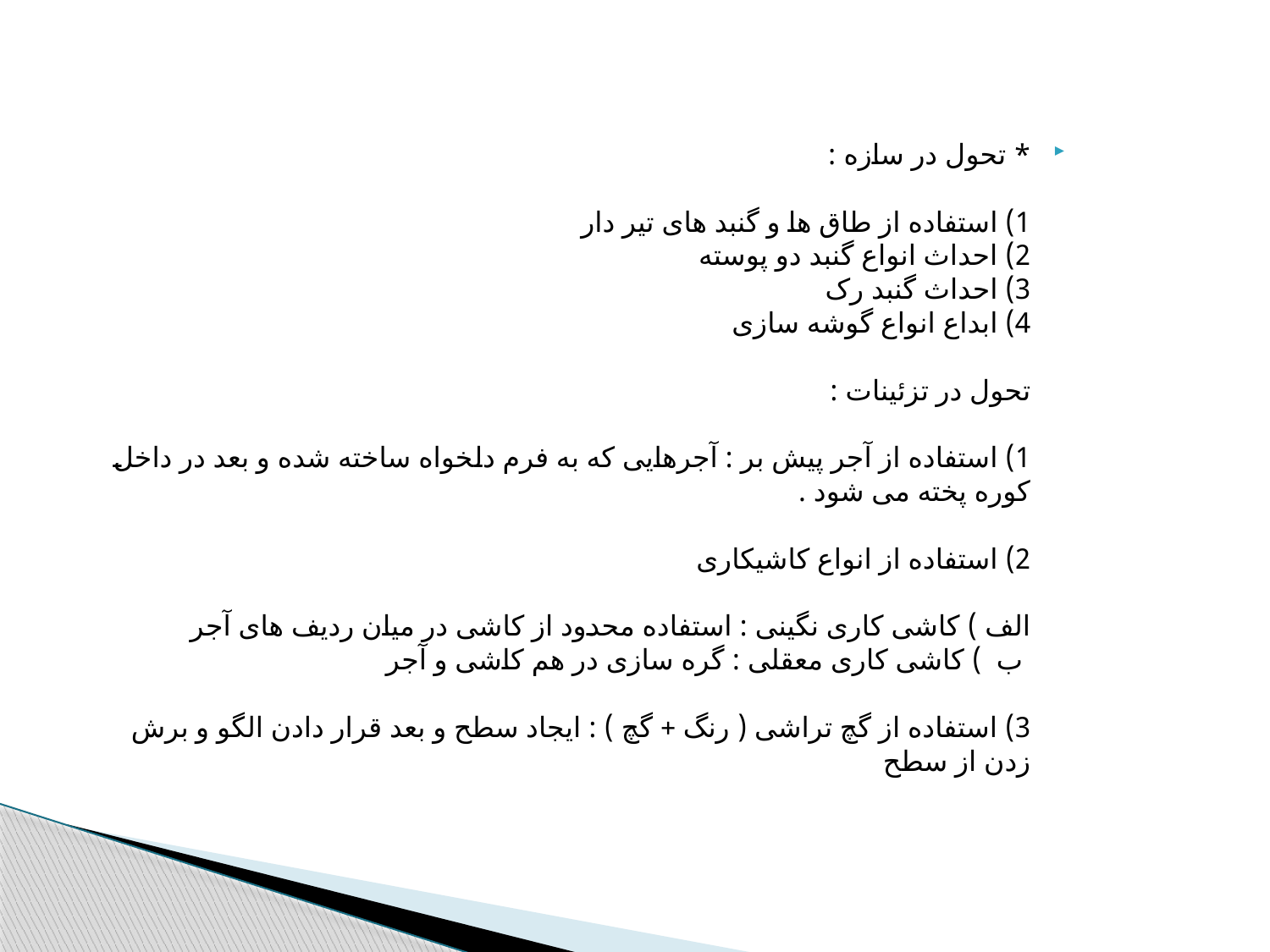

* تحول در سازه :
1) استفاده از طاق ها و گنبد های تیر دار
2) احداث انواع گنبد دو پوسته
3) احداث گنبد رک
4) ابداع انواع گوشه سازی
تحول در تزئینات :
1) استفاده از آجر پیش بر : آجرهایی که به فرم دلخواه ساخته شده و بعد در داخل کوره پخته می شود .
2) استفاده از انواع کاشیکاری
الف ) کاشی کاری نگینی : استفاده محدود از کاشی در میان ردیف های آجر
 ب  ) کاشی کاری معقلی : گره سازی در هم کاشی و آجر
3) استفاده از گچ تراشی ( رنگ + گچ ) : ایجاد سطح و بعد قرار دادن الگو و برش زدن از سطح